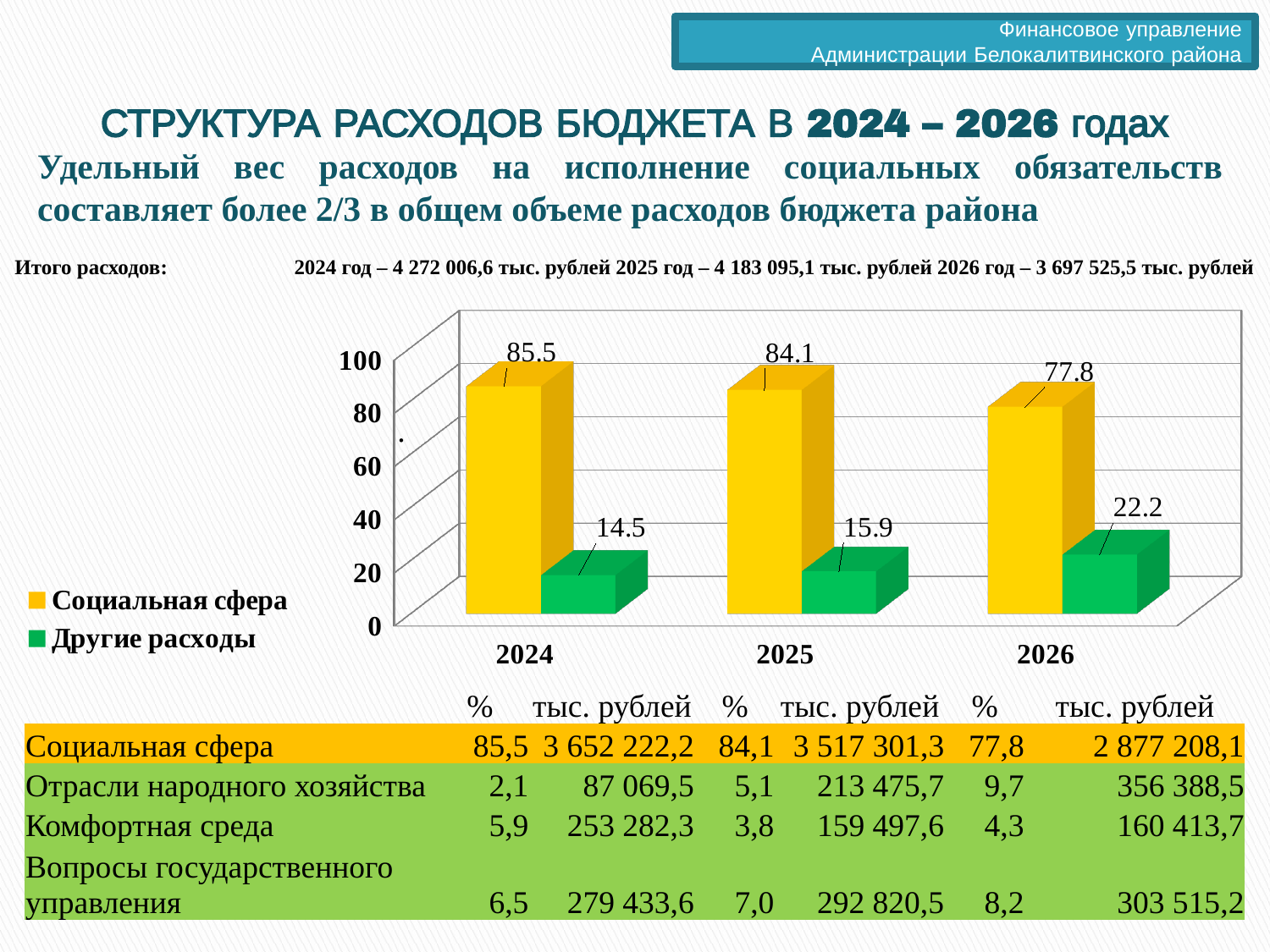

Финансовое управление
 Администрации Белокалитвинского района
СТРУКТУРА РАСХОДОВ БЮДЖЕТА В 2024 – 2026 годах
Удельный вес расходов на исполнение социальных обязательств составляет более 2/3 в общем объеме расходов бюджета района
Итого расходов:                        2024 год – 4 272 006,6 тыс. рублей 2025 год – 4 183 095,1 тыс. рублей 2026 год – 3 697 525,5 тыс. рублей

[unsupported chart]

.
|  | % | тыс. рублей | % | тыс. рублей | % | тыс. рублей |
| --- | --- | --- | --- | --- | --- | --- |
| Социальная сфера | 85,5 | 3 652 222,2 | 84,1 | 3 517 301,3 | 77,8 | 2 877 208,1 |
| Отрасли народного хозяйства | 2,1 | 87 069,5 | 5,1 | 213 475,7 | 9,7 | 356 388,5 |
| Комфортная среда | 5,9 | 253 282,3 | 3,8 | 159 497,6 | 4,3 | 160 413,7 |
| Вопросы государственного управления | 6,5 | 279 433,6 | 7,0 | 292 820,5 | 8,2 | 303 515,2 |